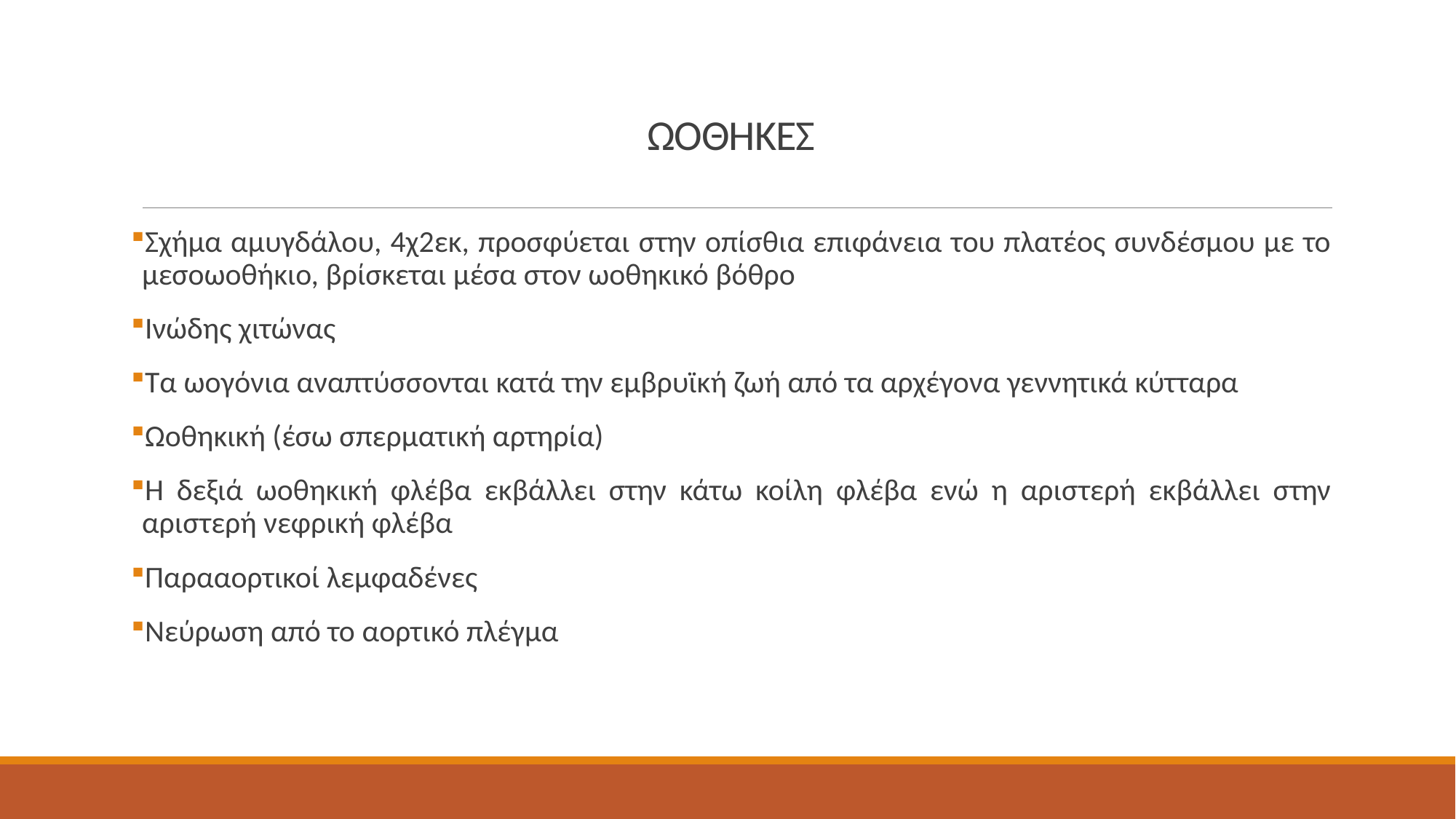

# ΩΟΘΗΚΕΣ
Σχήμα αμυγδάλου, 4χ2εκ, προσφύεται στην οπίσθια επιφάνεια του πλατέος συνδέσμου με το μεσοωοθήκιο, βρίσκεται μέσα στον ωοθηκικό βόθρο
Ινώδης χιτώνας
Τα ωογόνια αναπτύσσονται κατά την εμβρυϊκή ζωή από τα αρχέγονα γεννητικά κύτταρα
Ωοθηκική (έσω σπερματική αρτηρία)
Η δεξιά ωοθηκική φλέβα εκβάλλει στην κάτω κοίλη φλέβα ενώ η αριστερή εκβάλλει στην αριστερή νεφρική φλέβα
Παρααορτικοί λεμφαδένες
Νεύρωση από το αορτικό πλέγμα